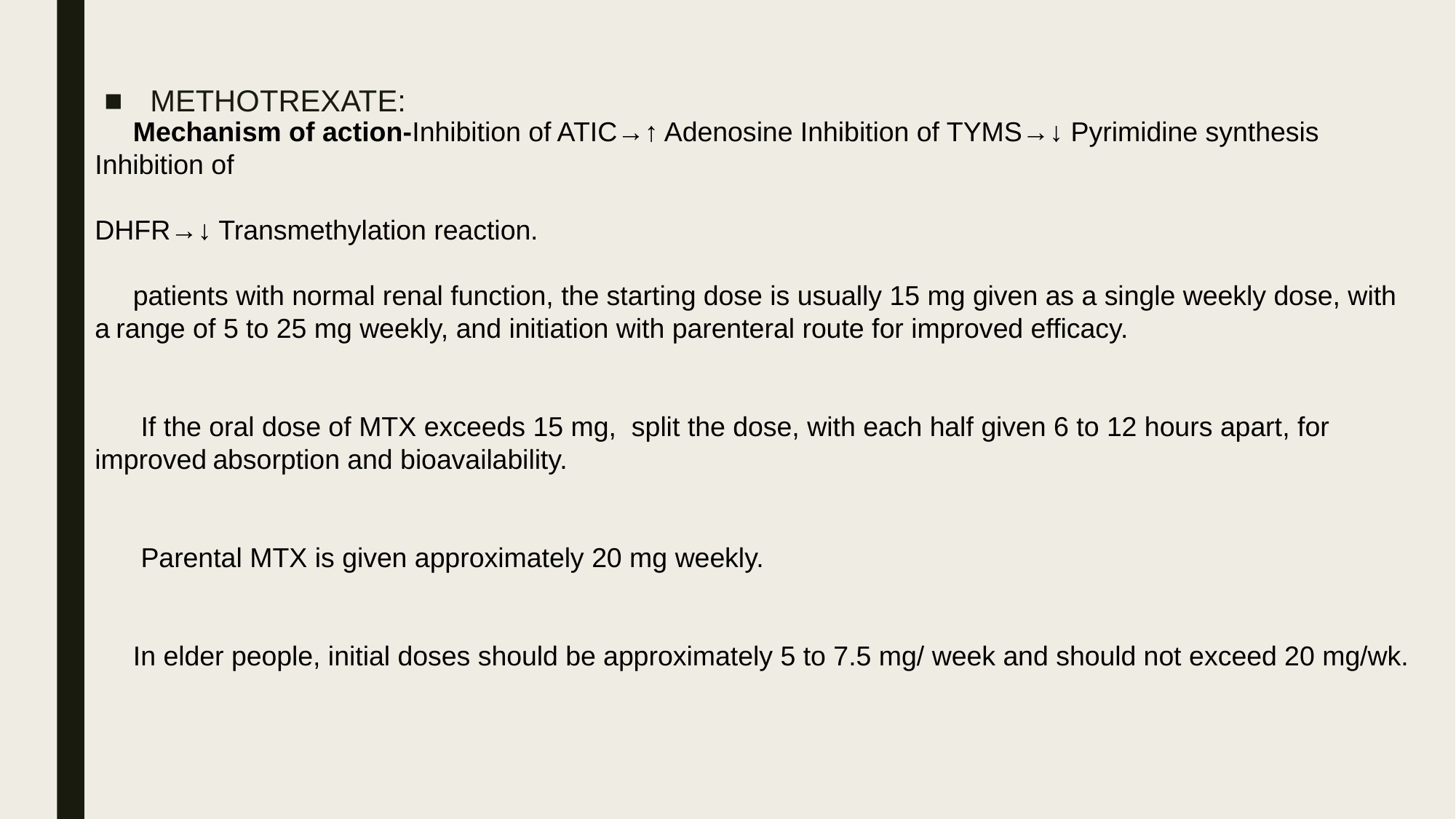

Mechanism of action-Inhibition of ATIC→↑ Adenosine Inhibition of TYMS→↓ Pyrimidine synthesis Inhibition of

DHFR→↓ Transmethylation reaction.

     patients with normal renal function, the starting dose is usually 15 mg given as a single weekly dose, with a range of 5 to 25 mg weekly, and initiation with parenteral route for improved efficacy.

      If the oral dose of MTX exceeds 15 mg,  split the dose, with each half given 6 to 12 hours apart, for improved absorption and bioavailability.

      Parental MTX is given approximately 20 mg weekly.

     In elder people, initial doses should be approximately 5 to 7.5 mg/ week and should not exceed 20 mg/wk.

METHOTREXATE: